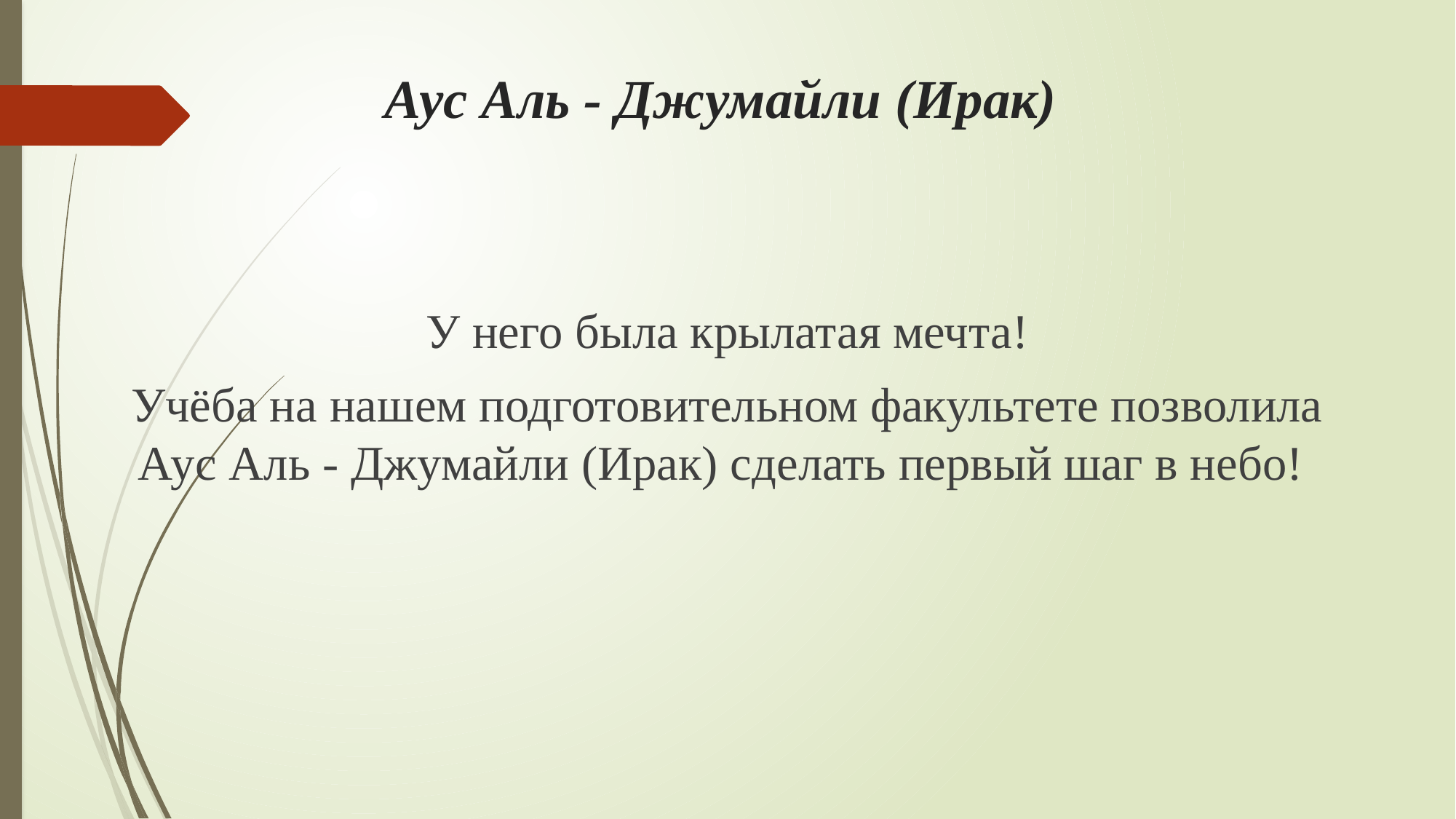

# Аус Аль - Джумайли (Ирак)
У него была крылатая мечта!
Учёба на нашем подготовительном факультете позволила Аус Аль - Джумайли (Ирак) сделать первый шаг в небо!